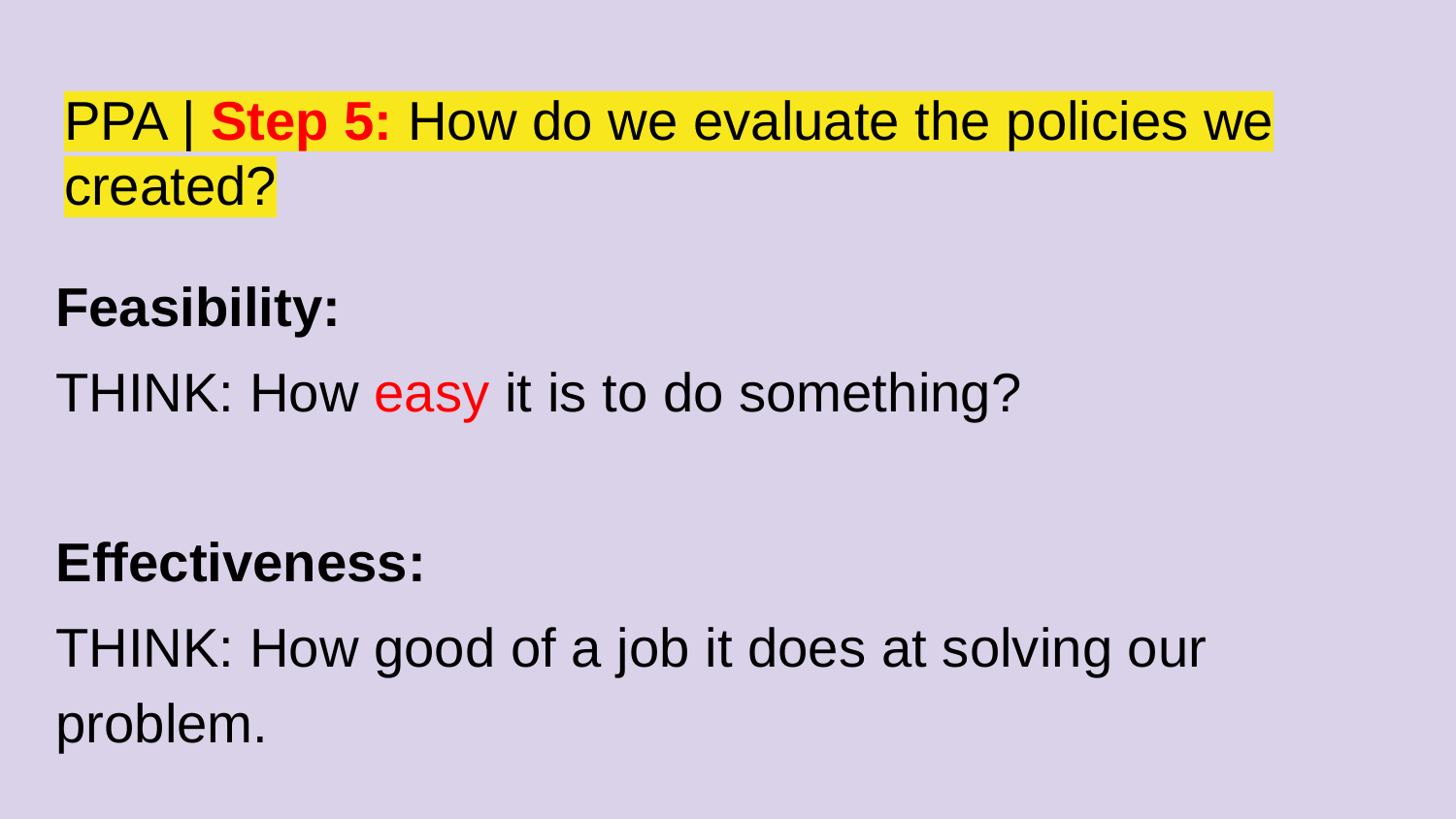

# PPA | Step 5: How do we evaluate the policies we created?

Feasibility:
THINK: How easy it is to do something?

Effectiveness:
THINK: How good of a job it does at solving our problem.